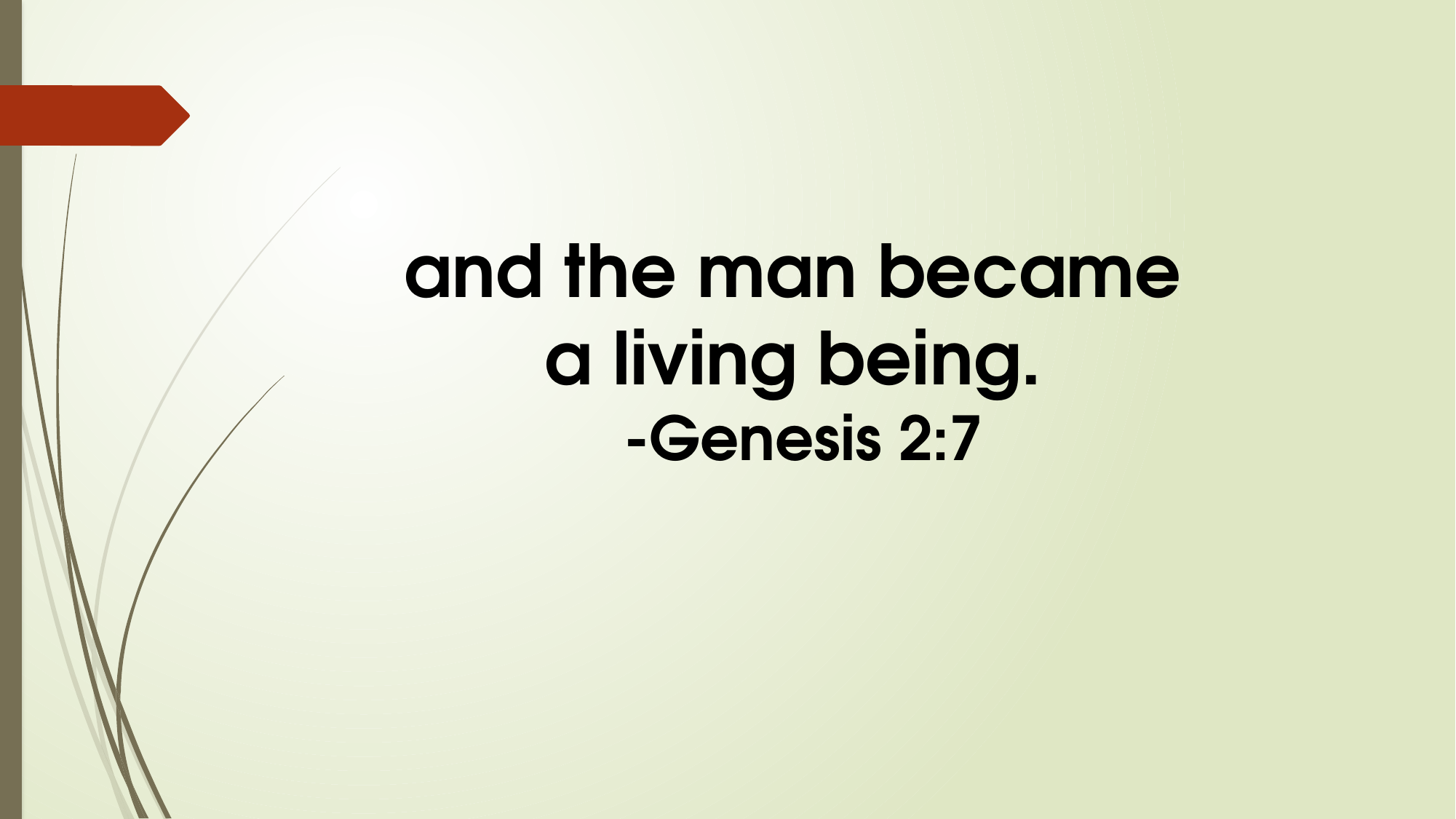

and the man became
a living being.
-Genesis 2:7